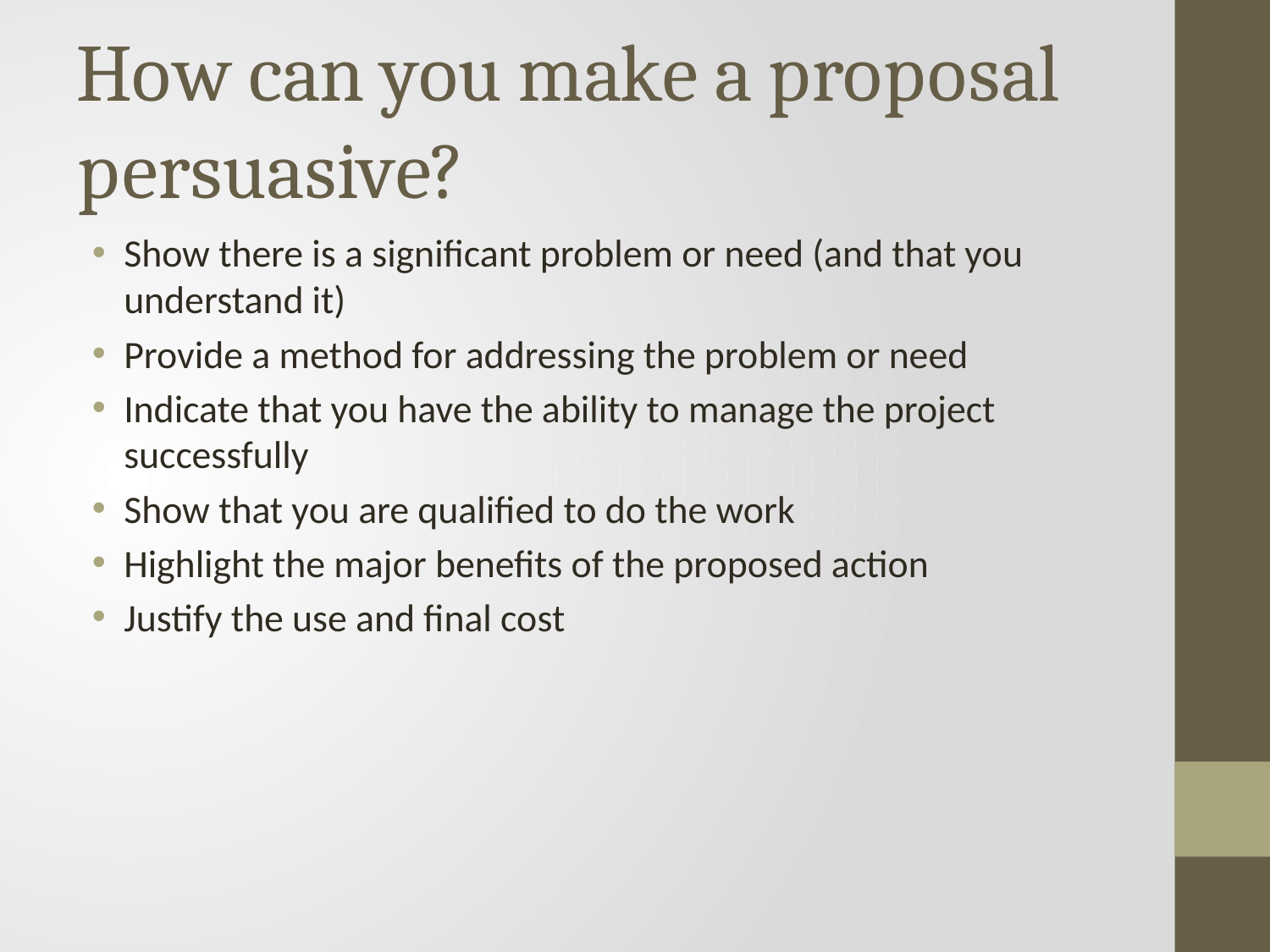

# How can you make a proposal persuasive?
Show there is a significant problem or need (and that you understand it)
Provide a method for addressing the problem or need
Indicate that you have the ability to manage the project successfully
Show that you are qualified to do the work
Highlight the major benefits of the proposed action
Justify the use and final cost